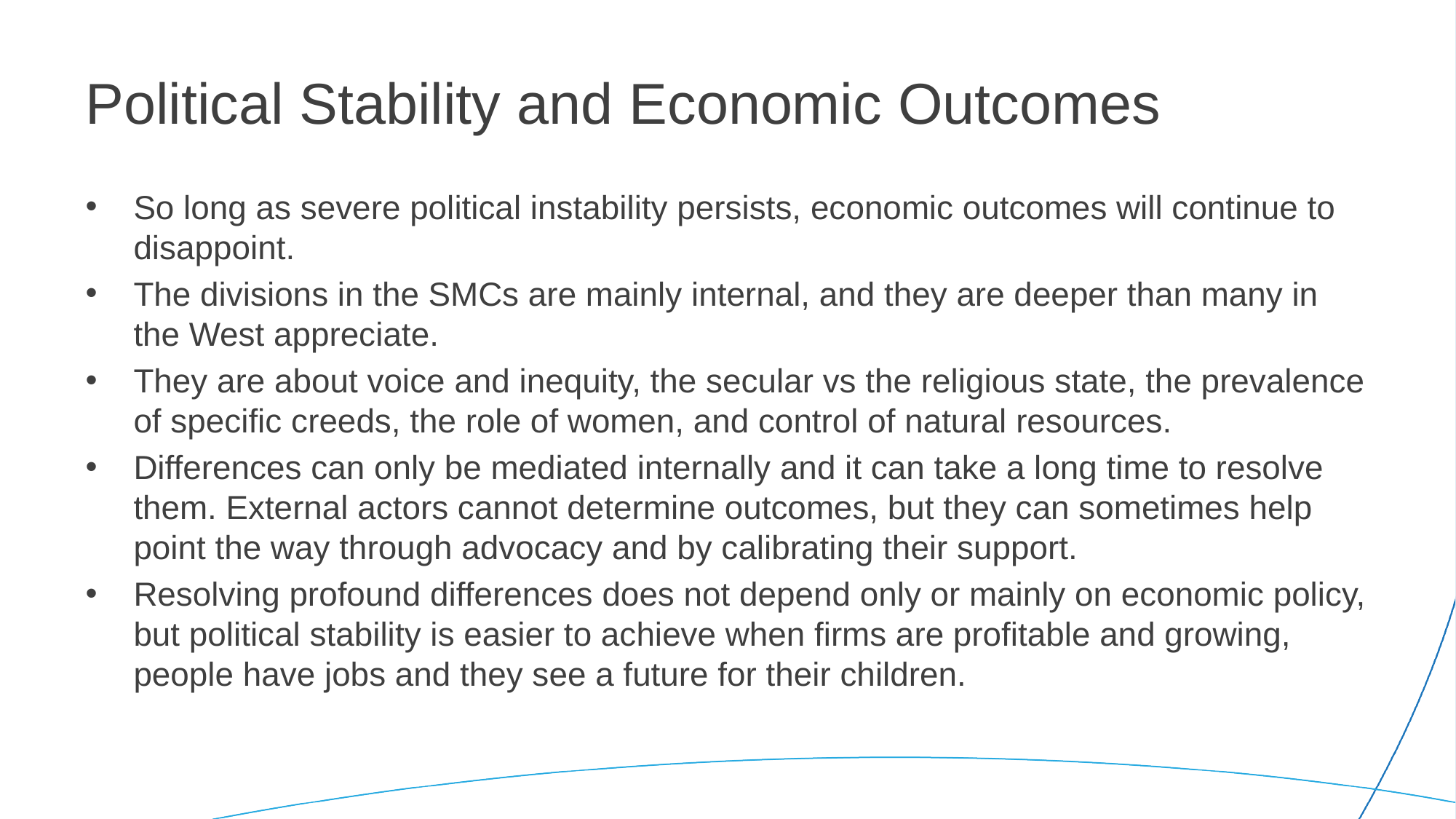

# Political Stability and Economic Outcomes
So long as severe political instability persists, economic outcomes will continue to disappoint.
The divisions in the SMCs are mainly internal, and they are deeper than many in the West appreciate.
They are about voice and inequity, the secular vs the religious state, the prevalence of specific creeds, the role of women, and control of natural resources.
Differences can only be mediated internally and it can take a long time to resolve them. External actors cannot determine outcomes, but they can sometimes help point the way through advocacy and by calibrating their support.
Resolving profound differences does not depend only or mainly on economic policy, but political stability is easier to achieve when firms are profitable and growing, people have jobs and they see a future for their children.